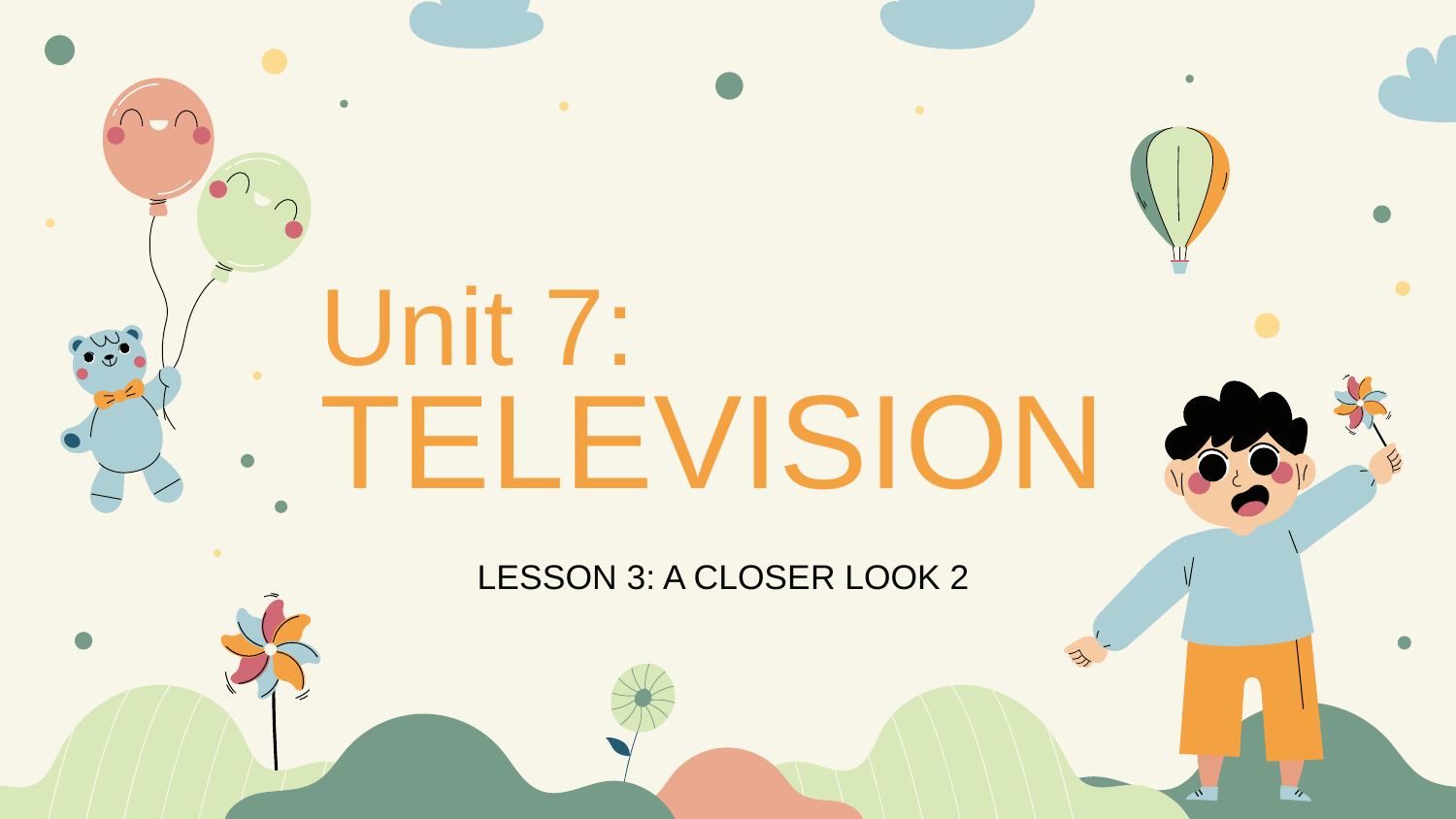

# Unit 7: TELEVISION

LESSON 3: A CLOSER LOOK 2